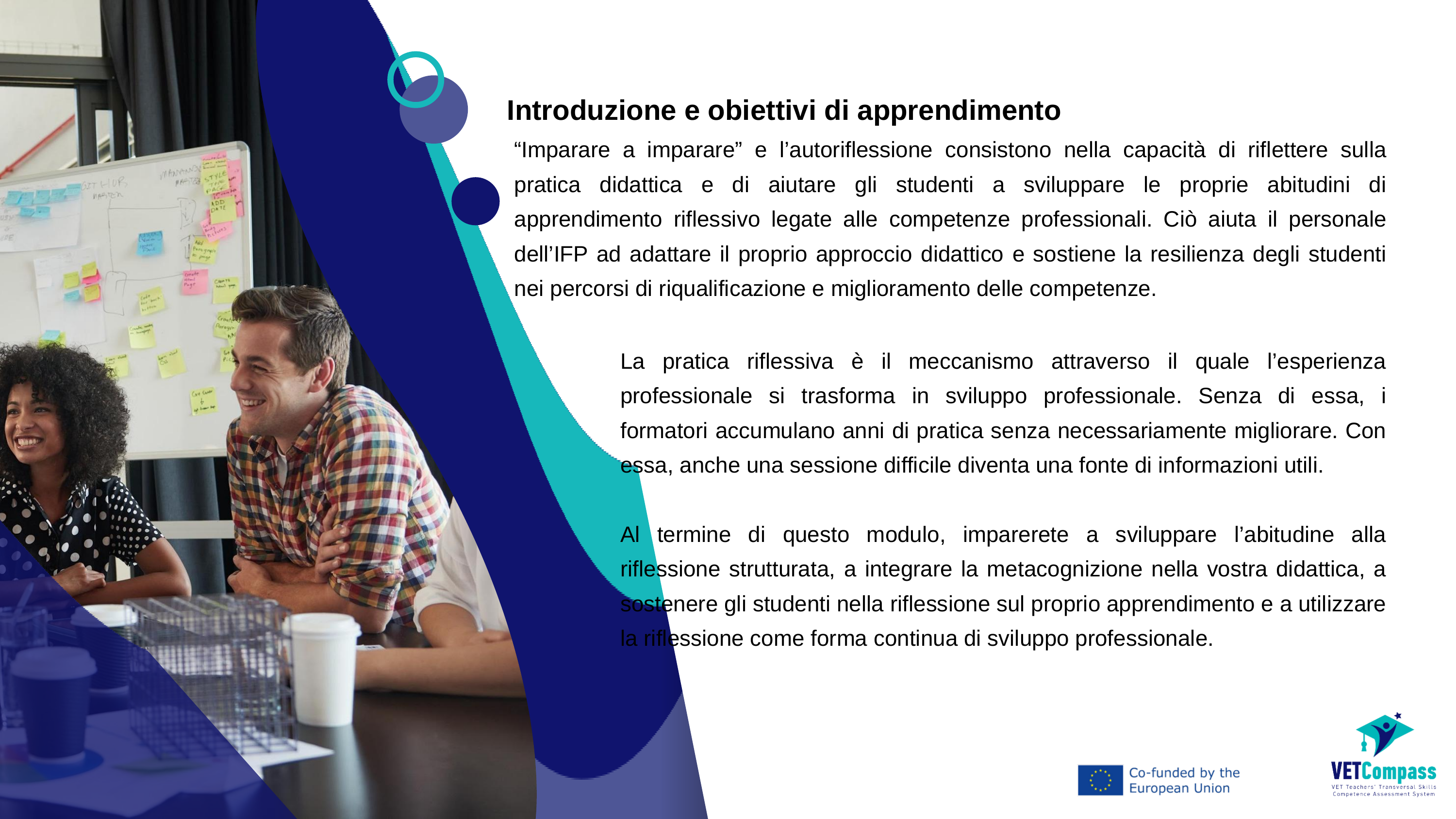

Introduzione e obiettivi di apprendimento
“Imparare a imparare” e l’autoriflessione consistono nella capacità di riflettere sulla pratica didattica e di aiutare gli studenti a sviluppare le proprie abitudini di apprendimento riflessivo legate alle competenze professionali. Ciò aiuta il personale dell’IFP ad adattare il proprio approccio didattico e sostiene la resilienza degli studenti nei percorsi di riqualificazione e miglioramento delle competenze.

La pratica riflessiva è il meccanismo attraverso il quale l’esperienza professionale si trasforma in sviluppo professionale. Senza di essa, i formatori accumulano anni di pratica senza necessariamente migliorare. Con essa, anche una sessione difficile diventa una fonte di informazioni utili.

Al termine di questo modulo, imparerete a sviluppare l’abitudine alla riflessione strutturata, a integrare la metacognizione nella vostra didattica, a sostenere gli studenti nella riflessione sul proprio apprendimento e a utilizzare la riflessione come forma continua di sviluppo professionale.